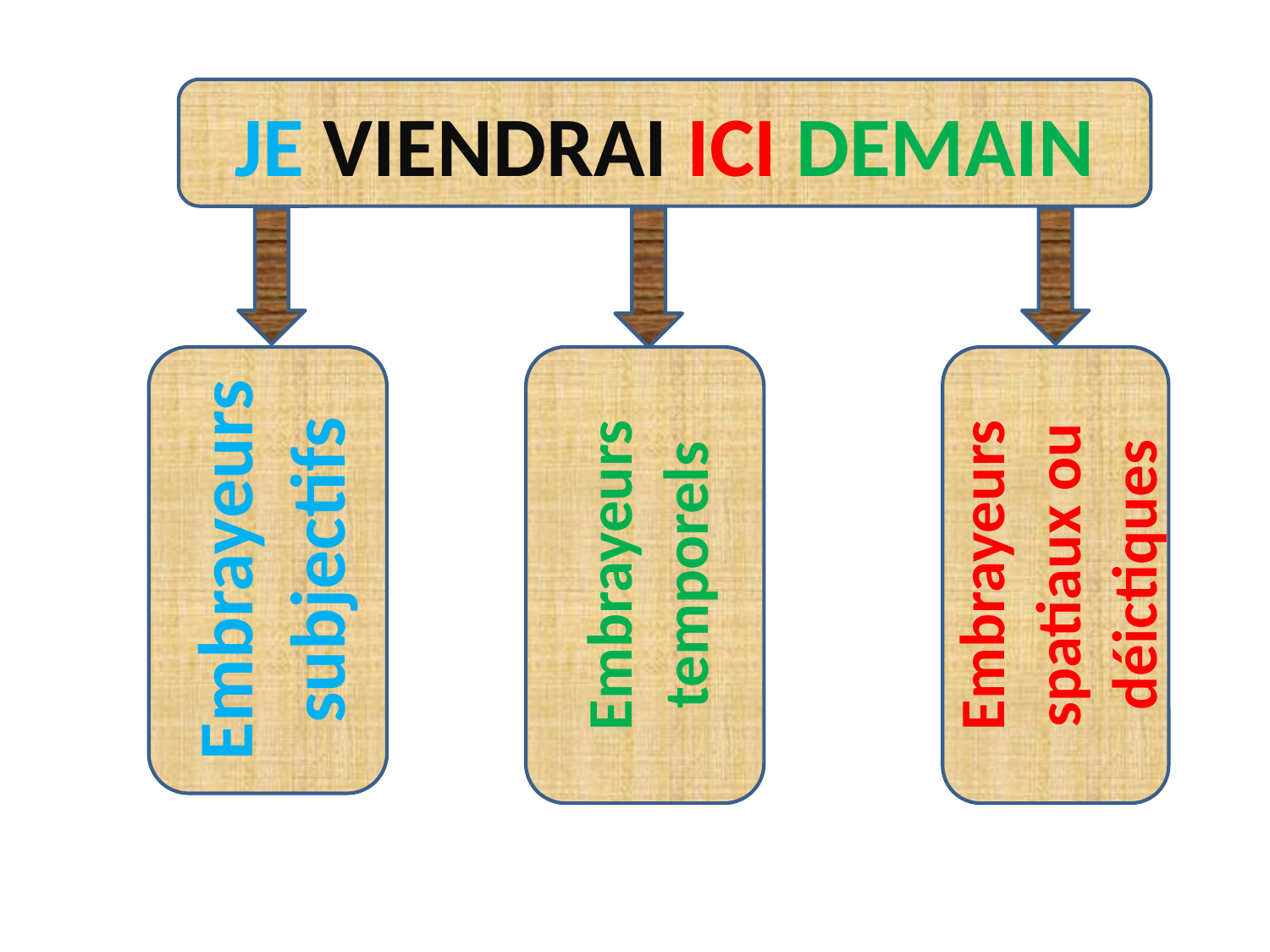

JE VIENDRAI ICI DEMAIN

Embrayeurs subjectifs
Embrayeurs temporels
Embrayeurs spatiaux ou déictiques